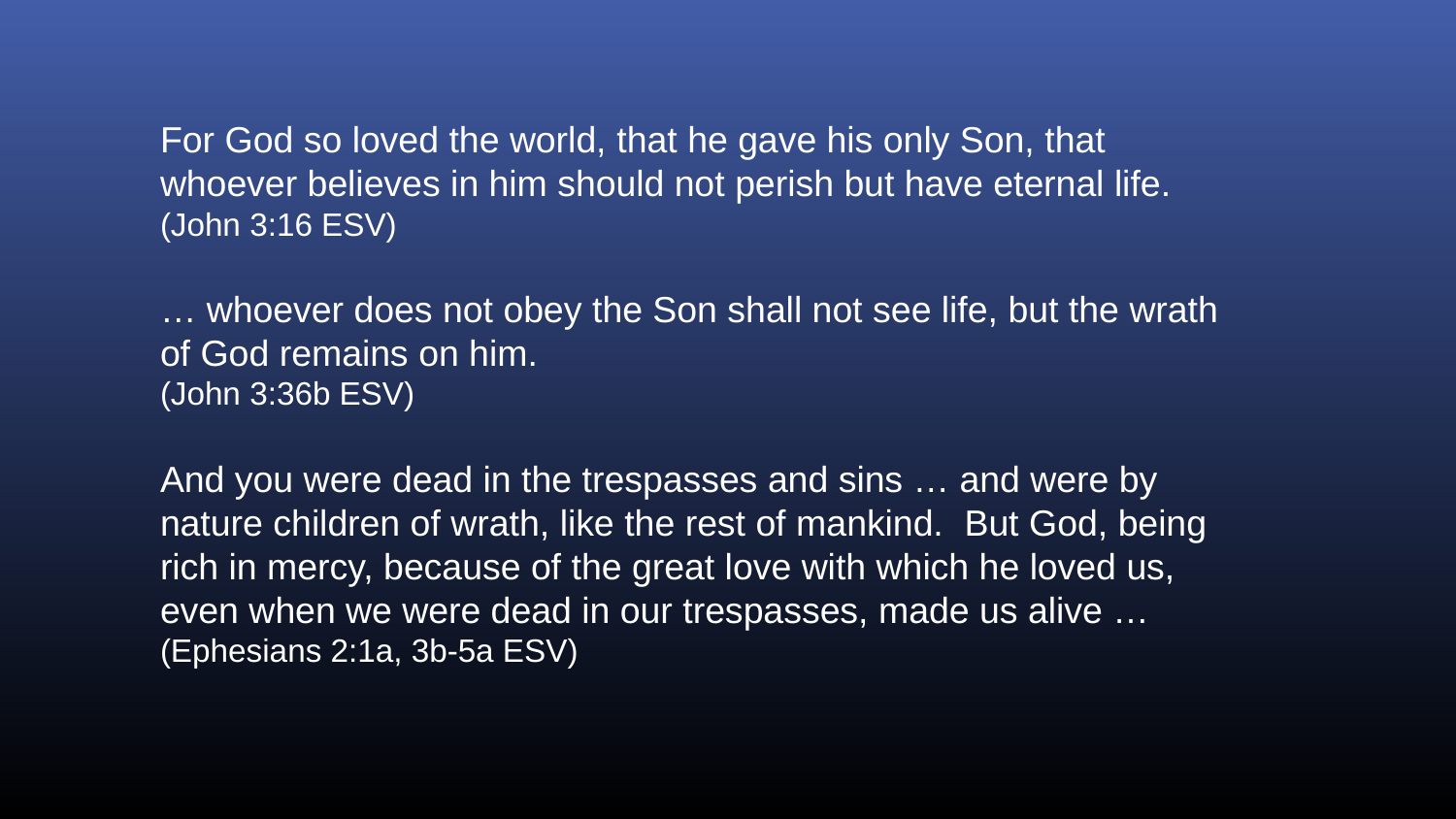

For God so loved the world, that he gave his only Son, that whoever believes in him should not perish but have eternal life.
(John 3:16 ESV)

… whoever does not obey the Son shall not see life, but the wrath of God remains on him.
(John 3:36b ESV)

And you were dead in the trespasses and sins … and were by nature children of wrath, like the rest of mankind.  But God, being rich in mercy, because of the great love with which he loved us, even when we were dead in our trespasses, made us alive …
(Ephesians 2:1a, 3b-5a ESV)